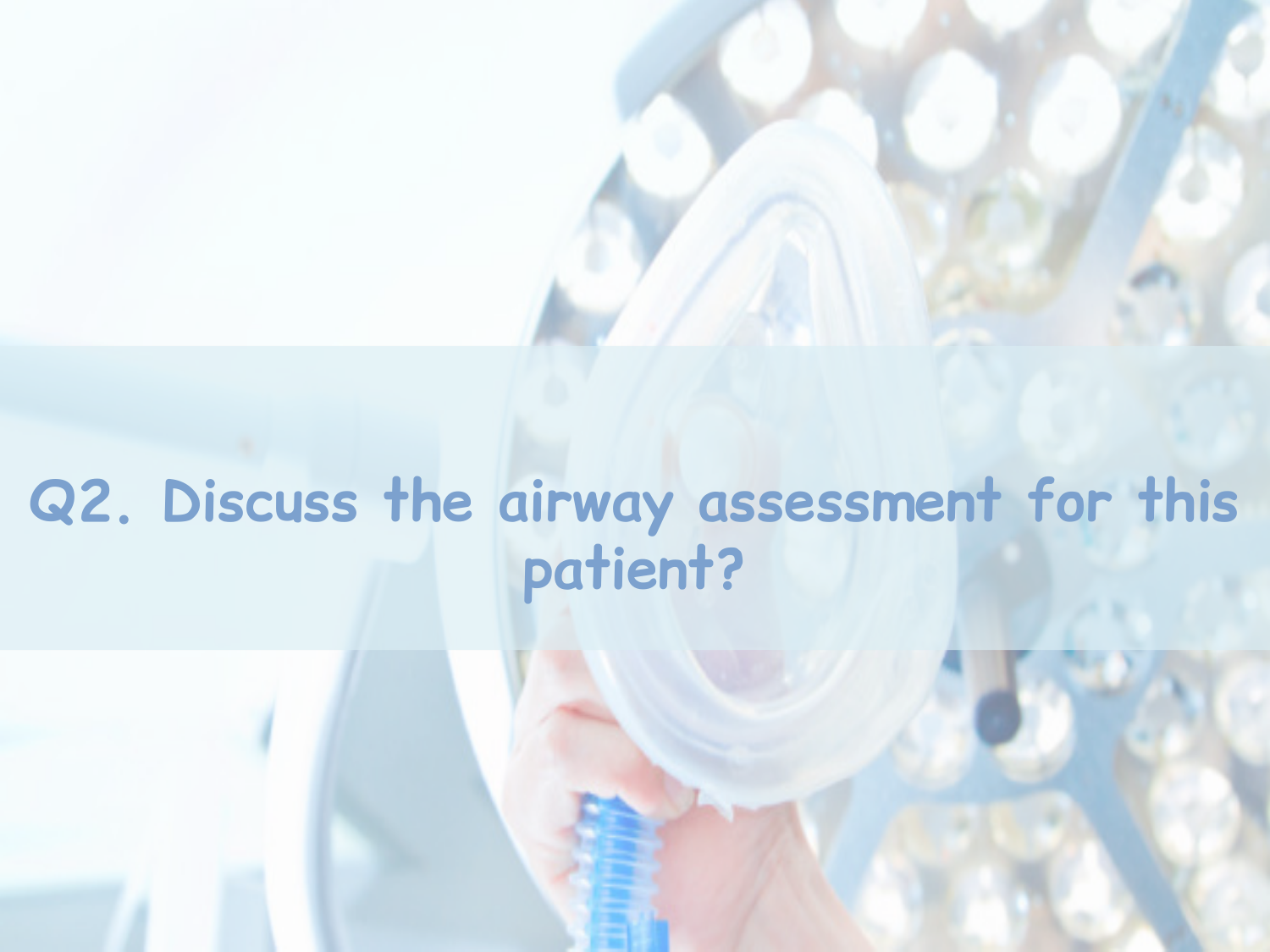

# Q2. Discuss the airway assessment for this patient?